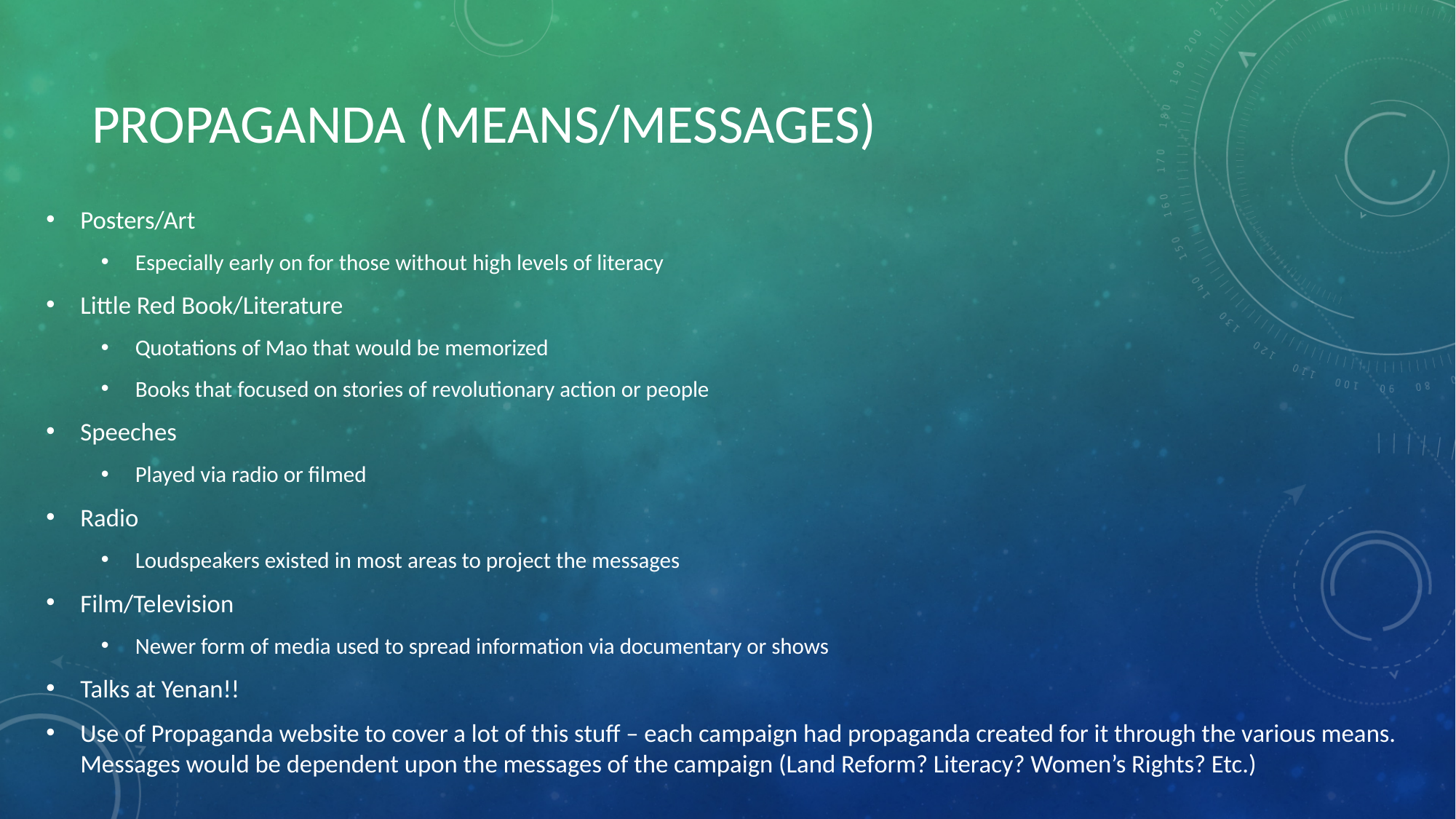

# Propaganda (means/Messages)
Posters/Art
Especially early on for those without high levels of literacy
Little Red Book/Literature
Quotations of Mao that would be memorized
Books that focused on stories of revolutionary action or people
Speeches
Played via radio or filmed
Radio
Loudspeakers existed in most areas to project the messages
Film/Television
Newer form of media used to spread information via documentary or shows
Talks at Yenan!!
Use of Propaganda website to cover a lot of this stuff – each campaign had propaganda created for it through the various means. Messages would be dependent upon the messages of the campaign (Land Reform? Literacy? Women’s Rights? Etc.)